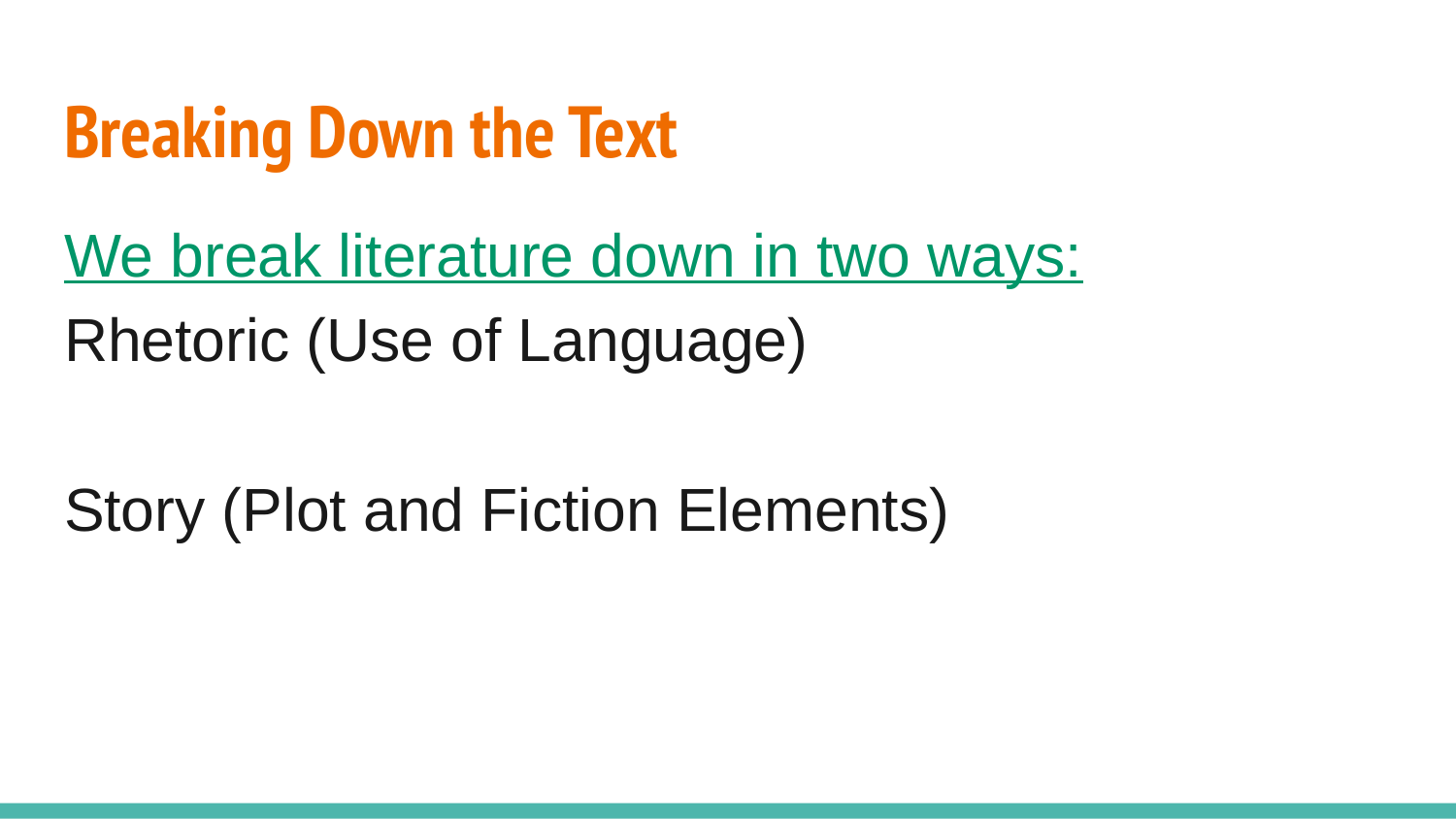

# Breaking Down the Text
We break literature down in two ways:
Rhetoric (Use of Language)

Story (Plot and Fiction Elements)